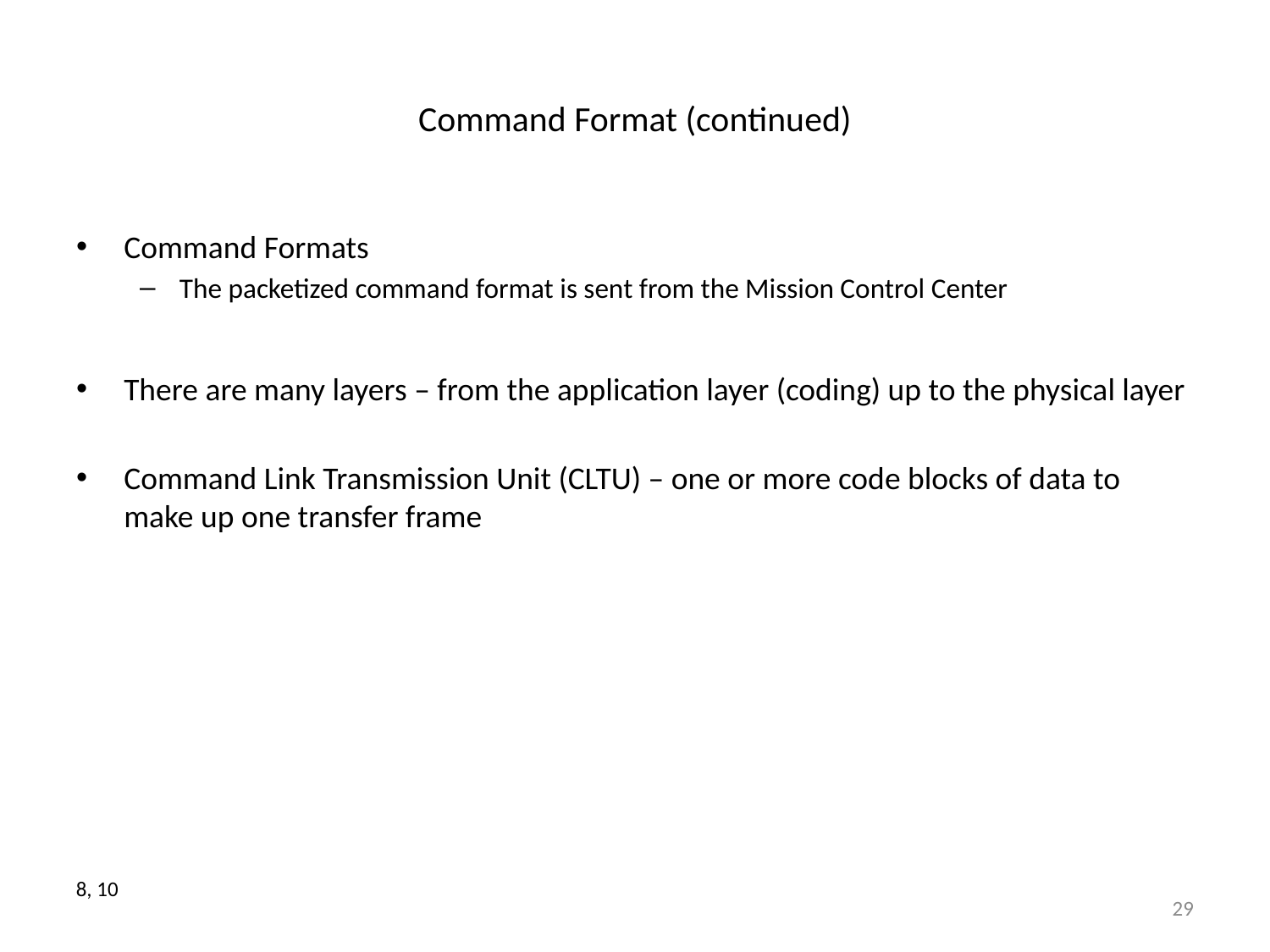

# Command Format (continued)
Command Formats
The packetized command format is sent from the Mission Control Center

There are many layers – from the application layer (coding) up to the physical layer

Command Link Transmission Unit (CLTU) – one or more code blocks of data to make up one transfer frame
8, 10
29